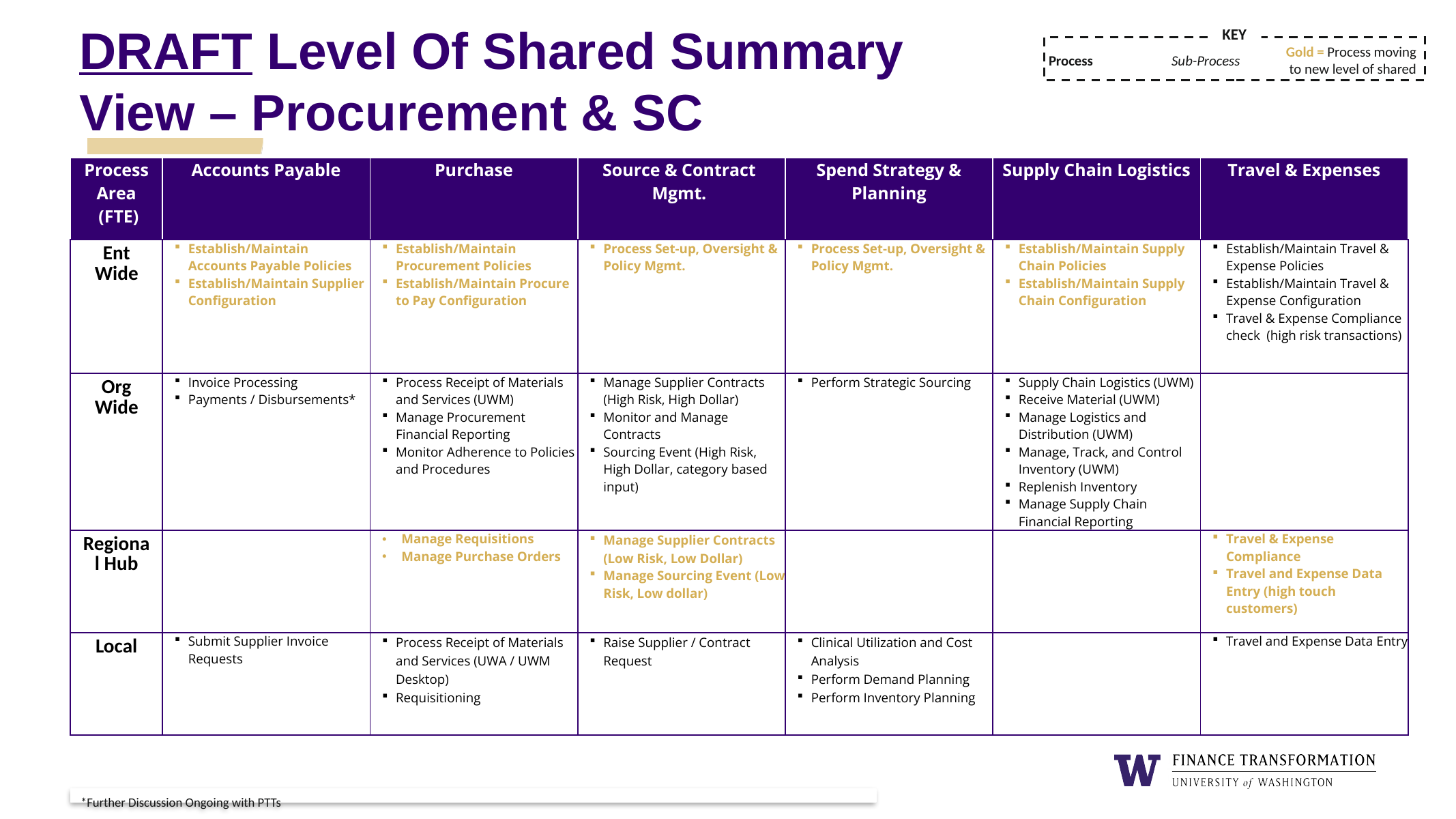

KEY

Gold = Process moving
to new level of shared
Process
Sub-Process
# DRAFT Level Of Shared Summary View – Procurement & SC
| Process Area (FTE) | Accounts Payable | Purchase | Source & Contract Mgmt. | Spend Strategy & Planning | Supply Chain Logistics | Travel & Expenses |
| --- | --- | --- | --- | --- | --- | --- |
| Ent Wide | Establish/Maintain Accounts Payable Policies Establish/Maintain Supplier Configuration | Establish/Maintain Procurement Policies Establish/Maintain Procure to Pay Configuration | Process Set-up, Oversight & Policy Mgmt. | Process Set-up, Oversight & Policy Mgmt. | Establish/Maintain Supply Chain Policies Establish/Maintain Supply Chain Configuration | Establish/Maintain Travel & Expense Policies Establish/Maintain Travel & Expense Configuration Travel & Expense Compliance check (high risk transactions) |
| Org Wide | Invoice Processing Payments / Disbursements\* | Process Receipt of Materials and Services (UWM) Manage Procurement Financial Reporting Monitor Adherence to Policies and Procedures | Manage Supplier Contracts (High Risk, High Dollar) Monitor and Manage Contracts Sourcing Event (High Risk, High Dollar, category based input) | Perform Strategic Sourcing | Supply Chain Logistics (UWM) Receive Material (UWM) Manage Logistics and Distribution (UWM) Manage, Track, and Control Inventory (UWM) Replenish Inventory Manage Supply Chain Financial Reporting |  |
| Regional Hub |  | Manage Requisitions Manage Purchase Orders | Manage Supplier Contracts (Low Risk, Low Dollar) Manage Sourcing Event (Low Risk, Low dollar) |  |  | Travel & Expense Compliance Travel and Expense Data Entry (high touch customers) |
| Local | Submit Supplier Invoice Requests | Process Receipt of Materials and Services (UWA / UWM Desktop) Requisitioning | Raise Supplier / Contract Request | Clinical Utilization and Cost Analysis Perform Demand Planning Perform Inventory Planning |  | Travel and Expense Data Entry |
*Further Discussion Ongoing with PTTs